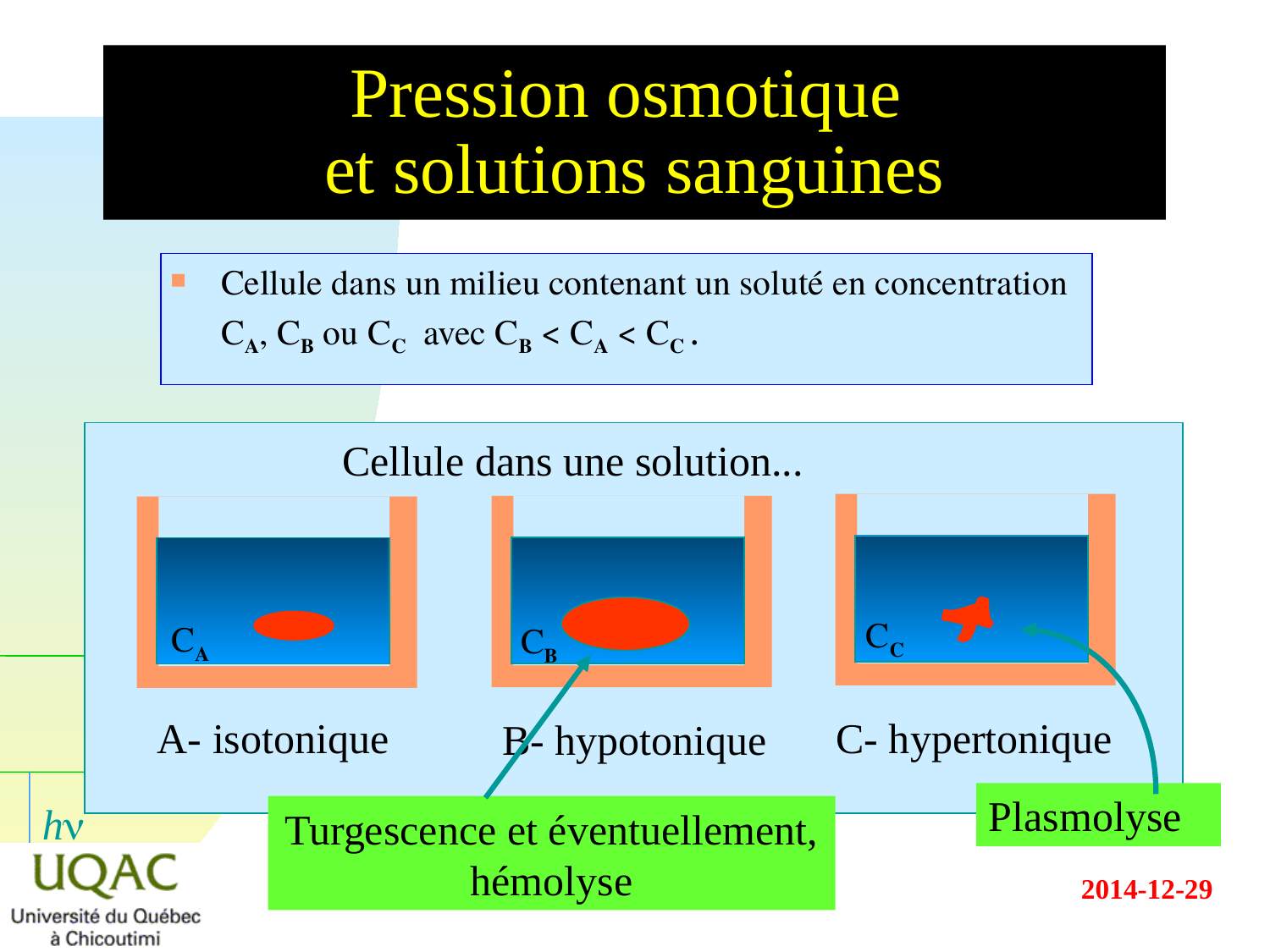

# Pression osmotique et solutions sanguines
Cellule dans un milieu contenant un soluté en concentration CA, CB ou CC  avec CB < CA < CC .

Cellule dans une solution...

CC
C- hypertonique

CB
B- hypotonique

CA

A- isotonique

Plasmolyse

Turgescence et éventuellement, hémolyse